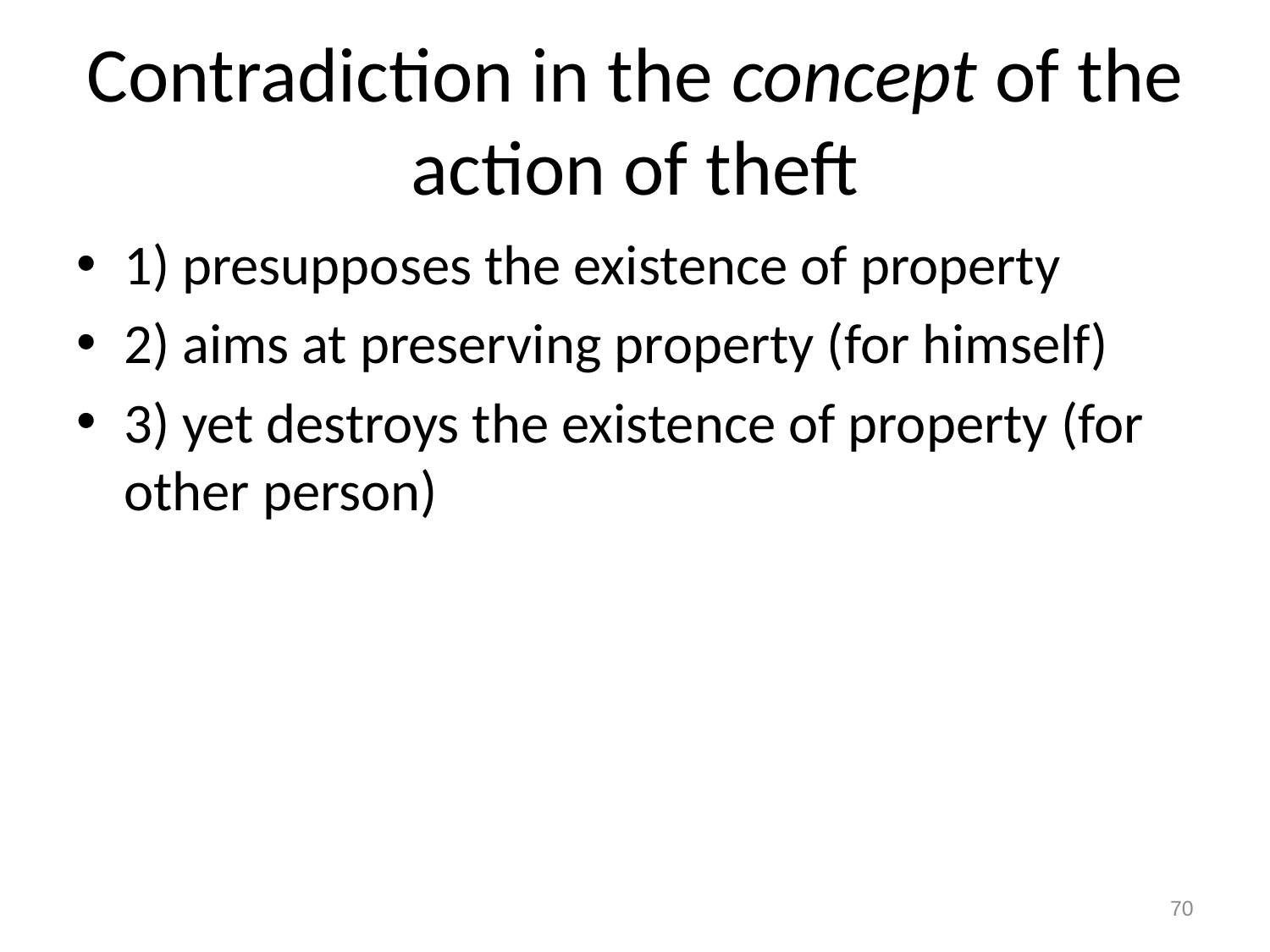

# Contradiction in the concept of the action of theft
1) presupposes the existence of property
2) aims at preserving property (for himself)
3) yet destroys the existence of property (for other person)
70